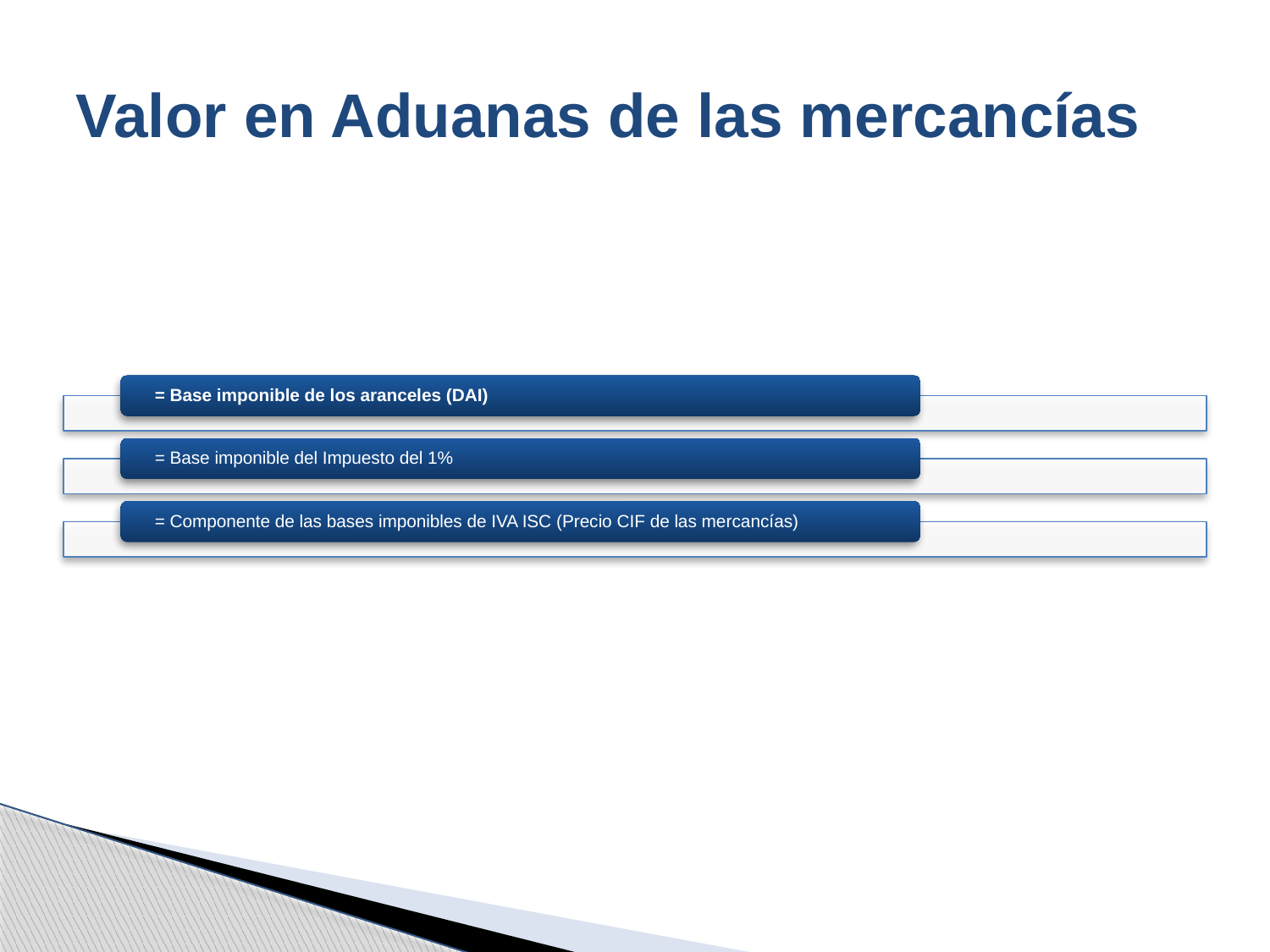

# Valor en Aduanas de las mercancías
= Base imponible de los aranceles (DAI)
= Base imponible del Impuesto del 1%
= Componente de las bases imponibles de IVA ISC (Precio CIF de las mercancías)